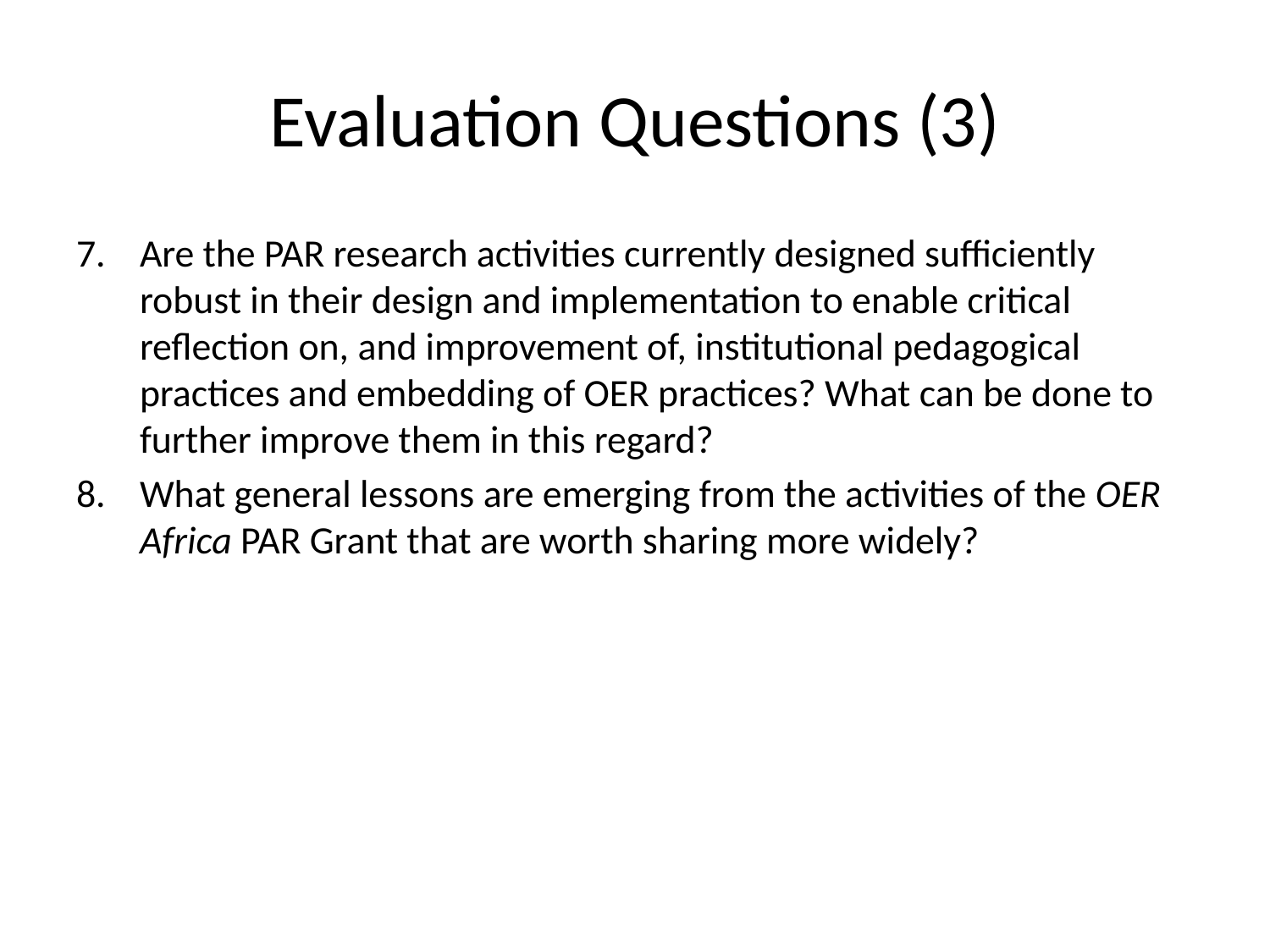

# Evaluation Questions (3)
Are the PAR research activities currently designed sufficiently robust in their design and implementation to enable critical reflection on, and improvement of, institutional pedagogical practices and embedding of OER practices? What can be done to further improve them in this regard?
What general lessons are emerging from the activities of the OER Africa PAR Grant that are worth sharing more widely?